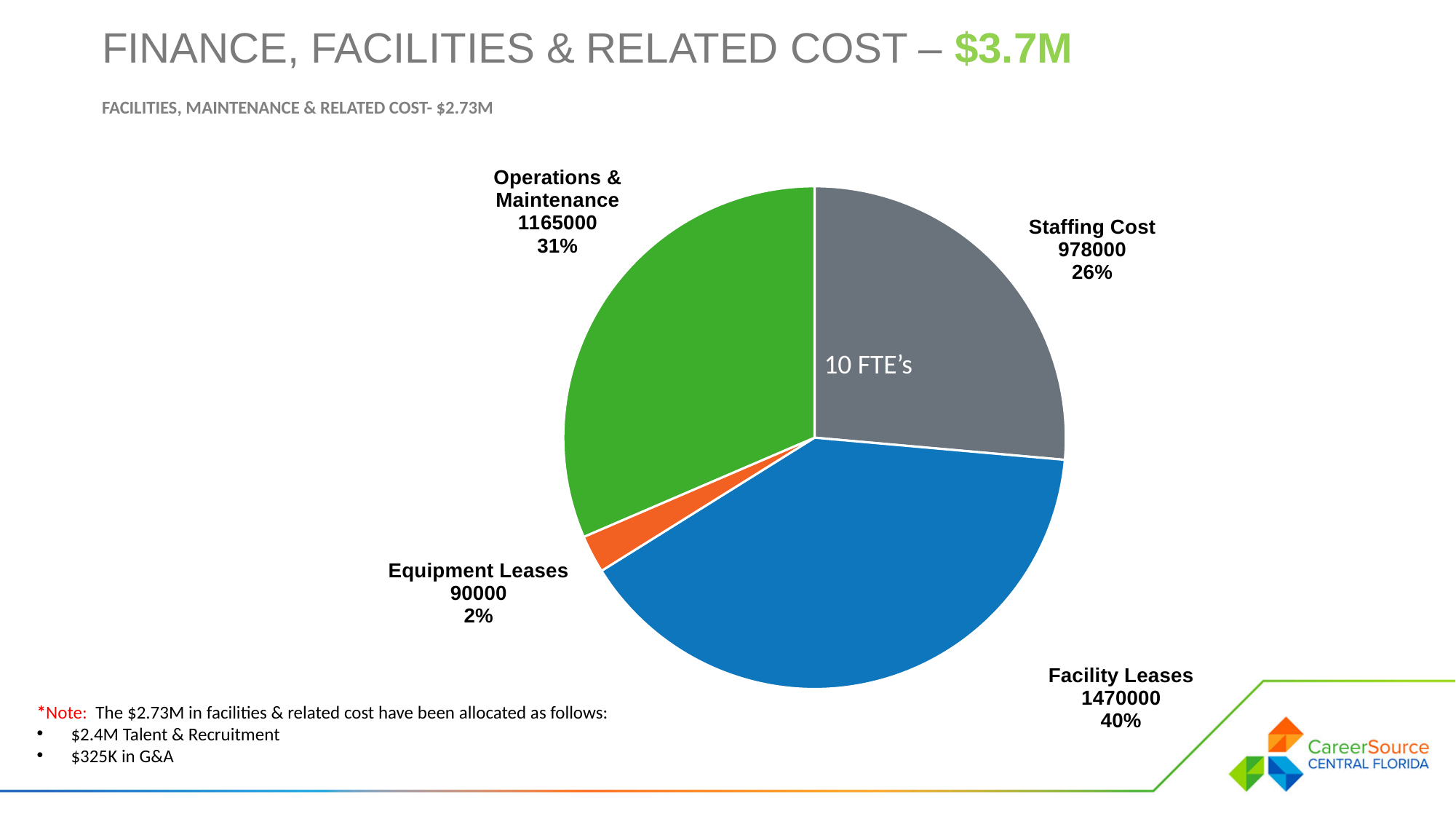

FINANCE, FACILITIES & RELATED COST – $3.7M
Facilities, maintenance & related cost- $2.73M

### Chart

| Category |  |
|---|---|
| Staffing Cost | 978000.0 |
| Facility Leases | 1470000.0 |
| Equipment Leases | 90000.0 |
| Operations & Maintenance | 1165000.0 |
10 FTE’s
*Note:  The $2.73M in facilities & related cost have been allocated as follows:
$2.4M Talent & Recruitment
$325K in G&A